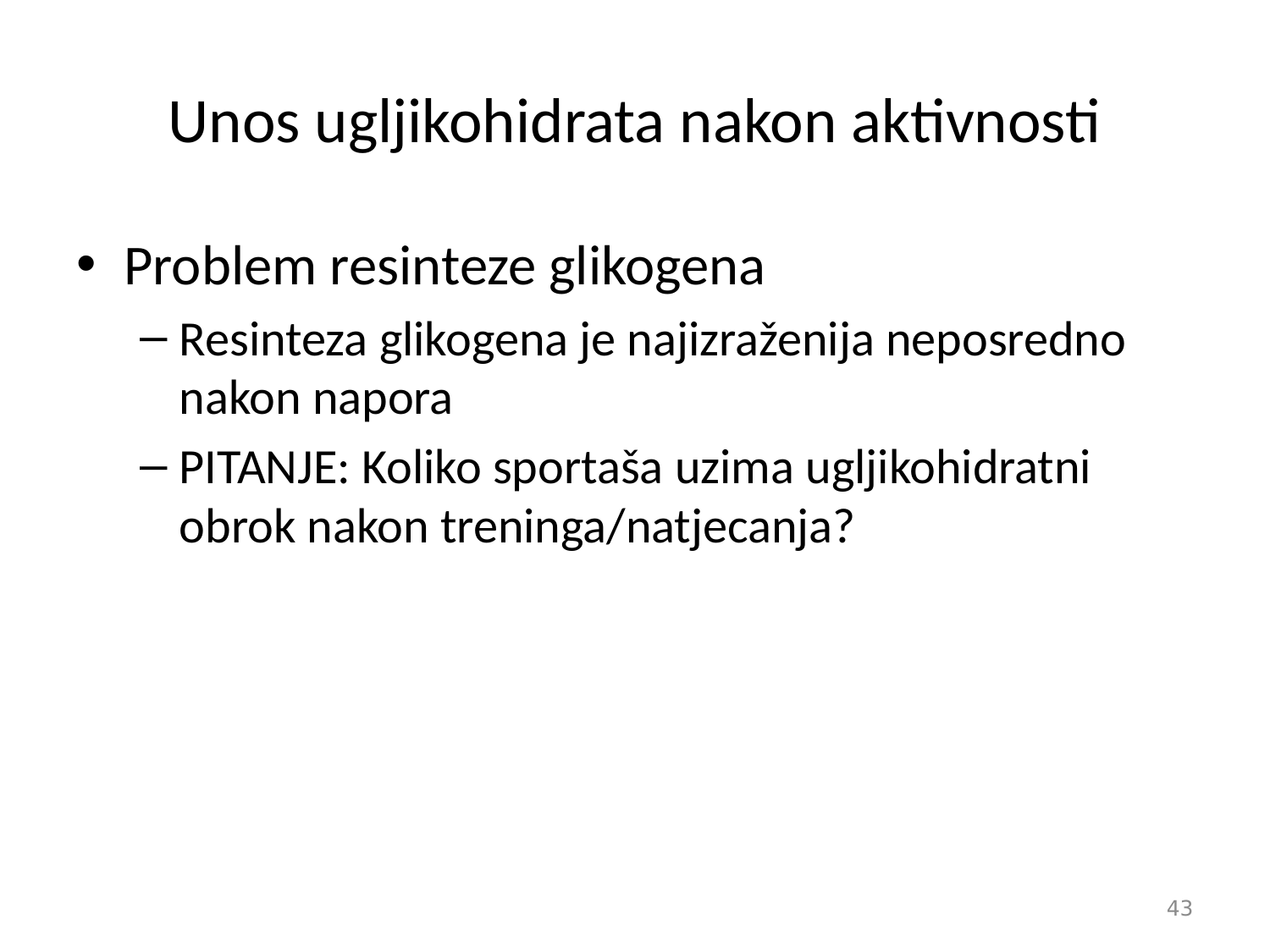

# Unos ugljikohidrata nakon aktivnosti
Problem resinteze glikogena
Resinteza glikogena je najizraženija neposredno nakon napora
PITANJE: Koliko sportaša uzima ugljikohidratni obrok nakon treninga/natjecanja?
43